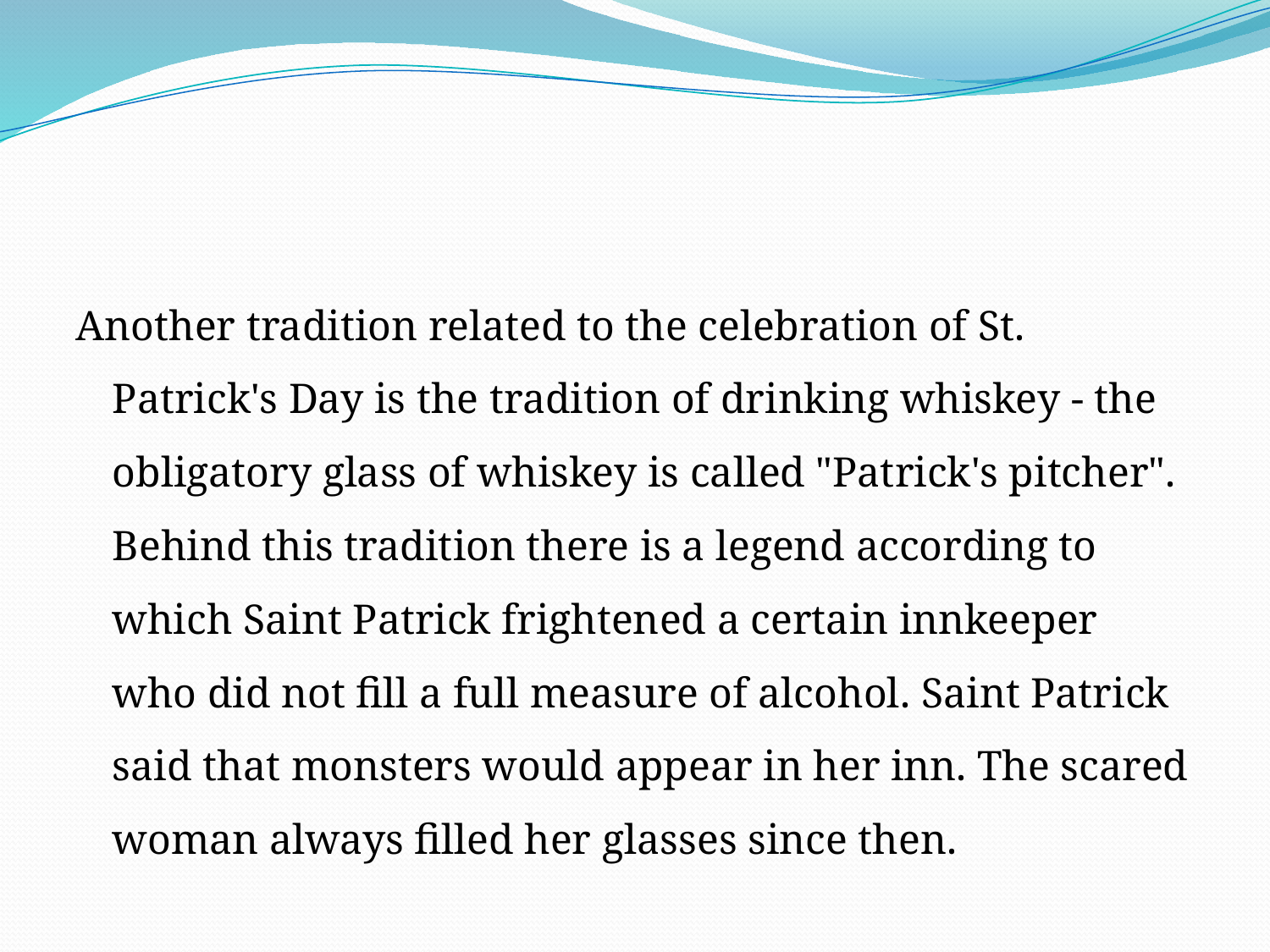

Another tradition related to the celebration of St. Patrick's Day is the tradition of drinking whiskey - the obligatory glass of whiskey is called "Patrick's pitcher". Behind this tradition there is a legend according to which Saint Patrick frightened a certain innkeeper who did not fill a full measure of alcohol. Saint Patrick said that monsters would appear in her inn. The scared woman always filled her glasses since then.